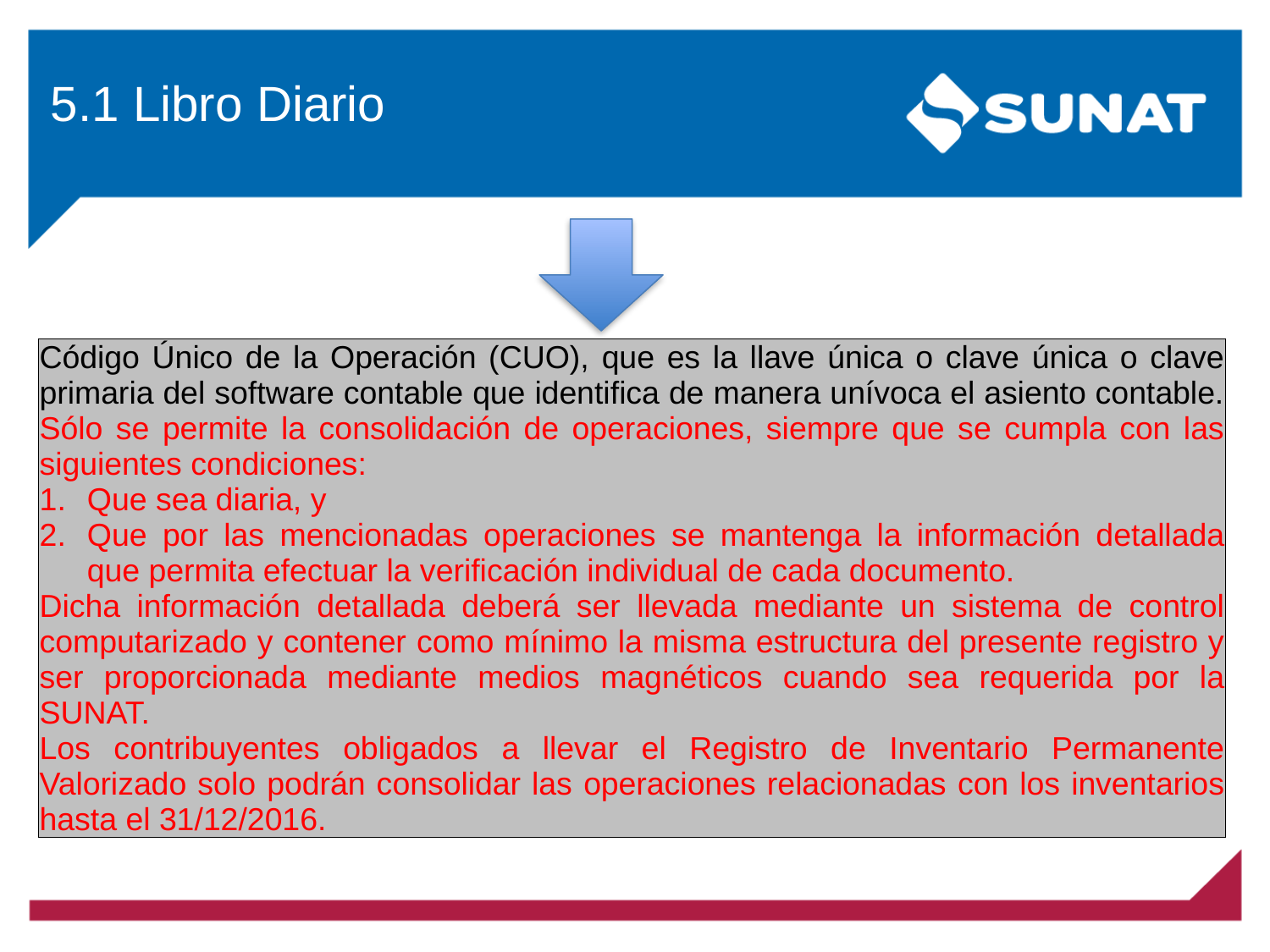

5.1 Libro Diario

| Código Único de la Operación (CUO), que es la llave única o clave única o clave primaria del software contable que identifica de manera unívoca el asiento contable. Sólo se permite la consolidación de operaciones, siempre que se cumpla con las siguientes condiciones: Que sea diaria, y Que por las mencionadas operaciones se mantenga la información detallada que permita efectuar la verificación individual de cada documento. Dicha información detallada deberá ser llevada mediante un sistema de control computarizado y contener como mínimo la misma estructura del presente registro y ser proporcionada mediante medios magnéticos cuando sea requerida por la SUNAT. Los contribuyentes obligados a llevar el Registro de Inventario Permanente Valorizado solo podrán consolidar las operaciones relacionadas con los inventarios hasta el 31/12/2016. |
| --- |